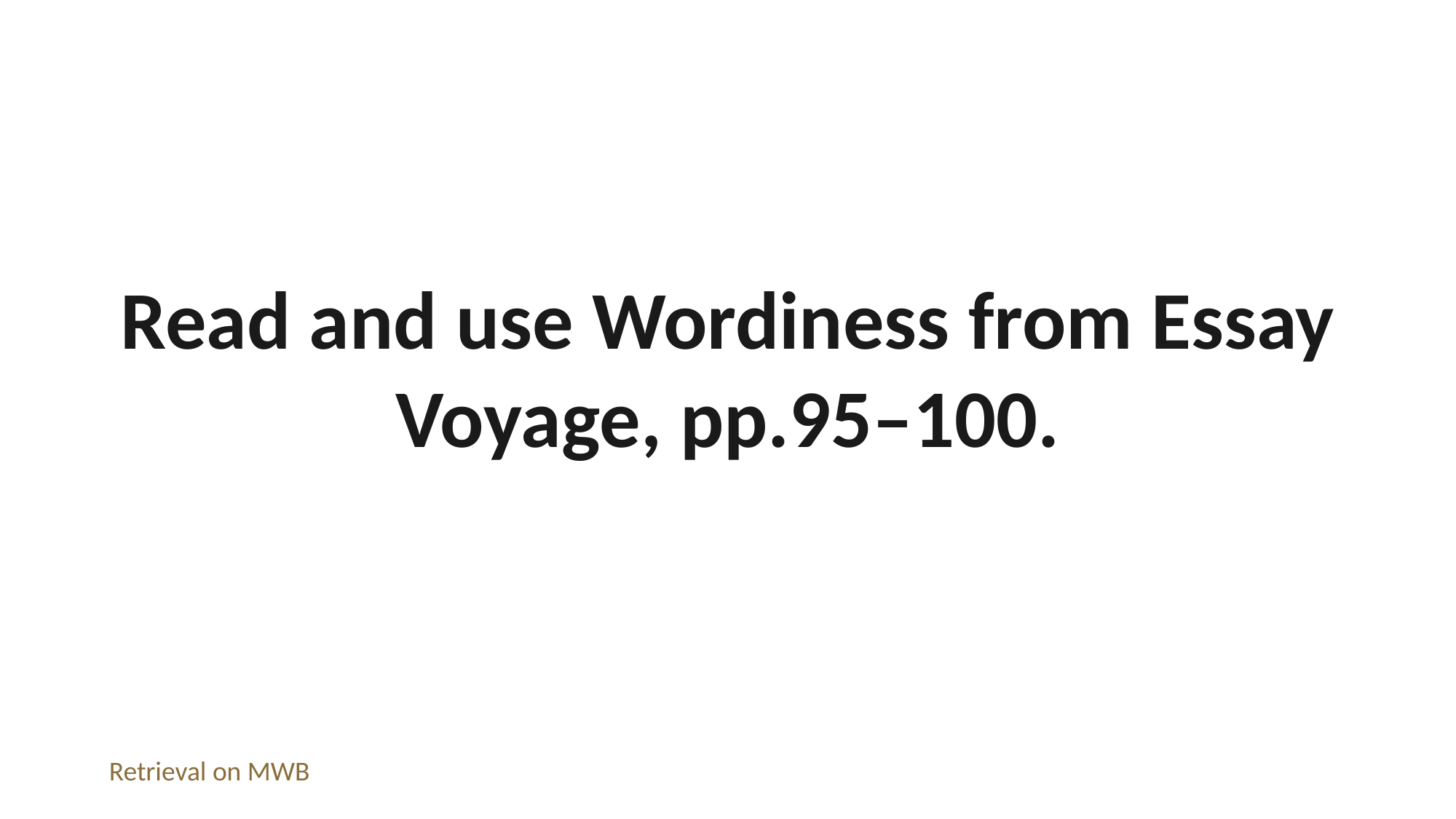

Read and use Wordiness from Essay Voyage, pp.95–100.
Retrieval on MWB